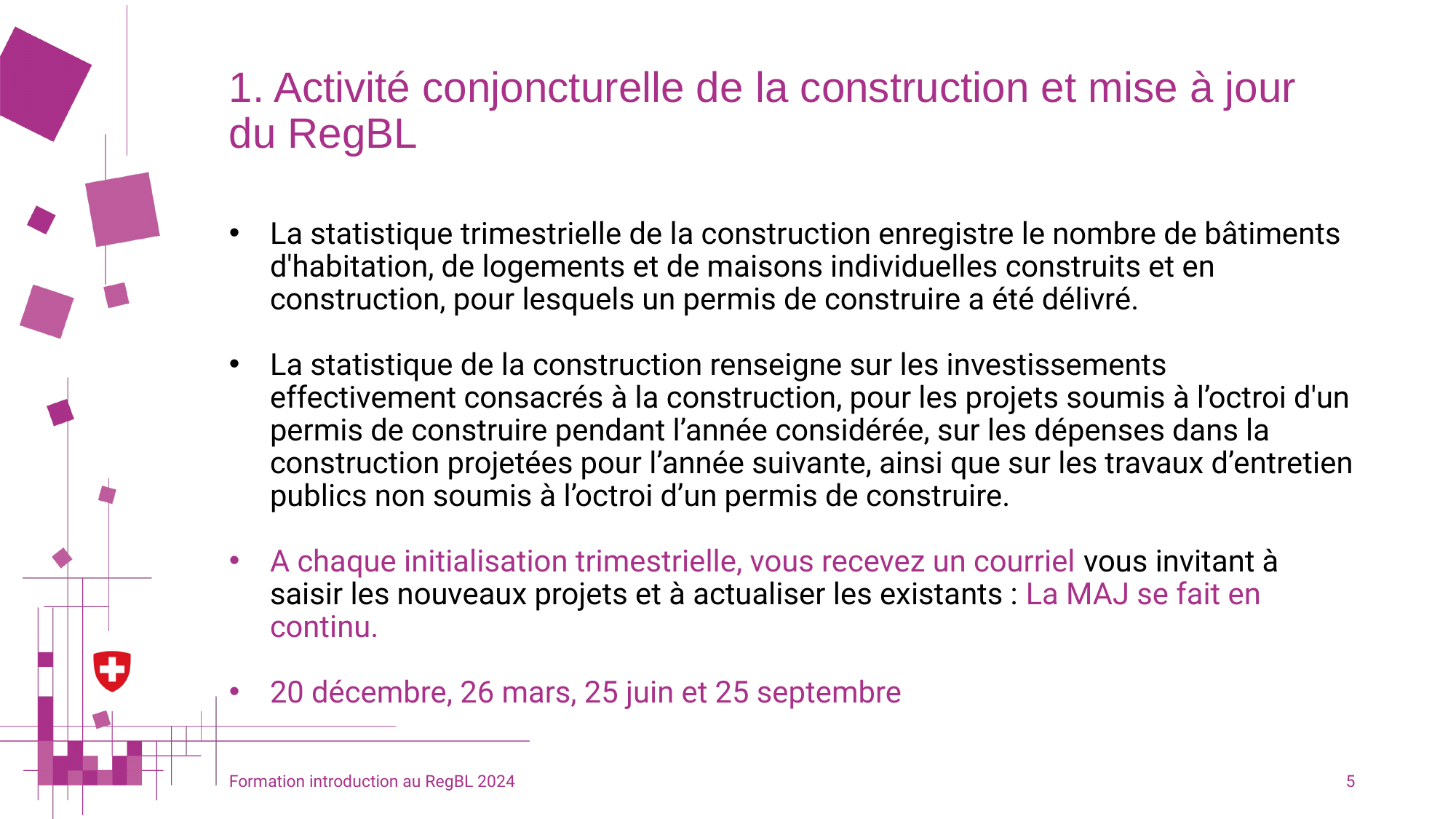

# 1. Activité conjoncturelle de la construction et mise à jour du RegBL
La statistique trimestrielle de la construction enregistre le nombre de bâtiments d'habitation, de logements et de maisons individuelles construits et en construction, pour lesquels un permis de construire a été délivré.

La statistique de la construction renseigne sur les investissements effectivement consacrés à la construction, pour les projets soumis à l’octroi d'un permis de construire pendant l’année considérée, sur les dépenses dans la construction projetées pour l’année suivante, ainsi que sur les travaux d’entretien publics non soumis à l’octroi d’un permis de construire.

A chaque initialisation trimestrielle, vous recevez un courriel vous invitant à saisir les nouveaux projets et à actualiser les existants : La MAJ se fait en continu.

20 décembre, 26 mars, 25 juin et 25 septembre

Formation introduction au RegBL 2024
5